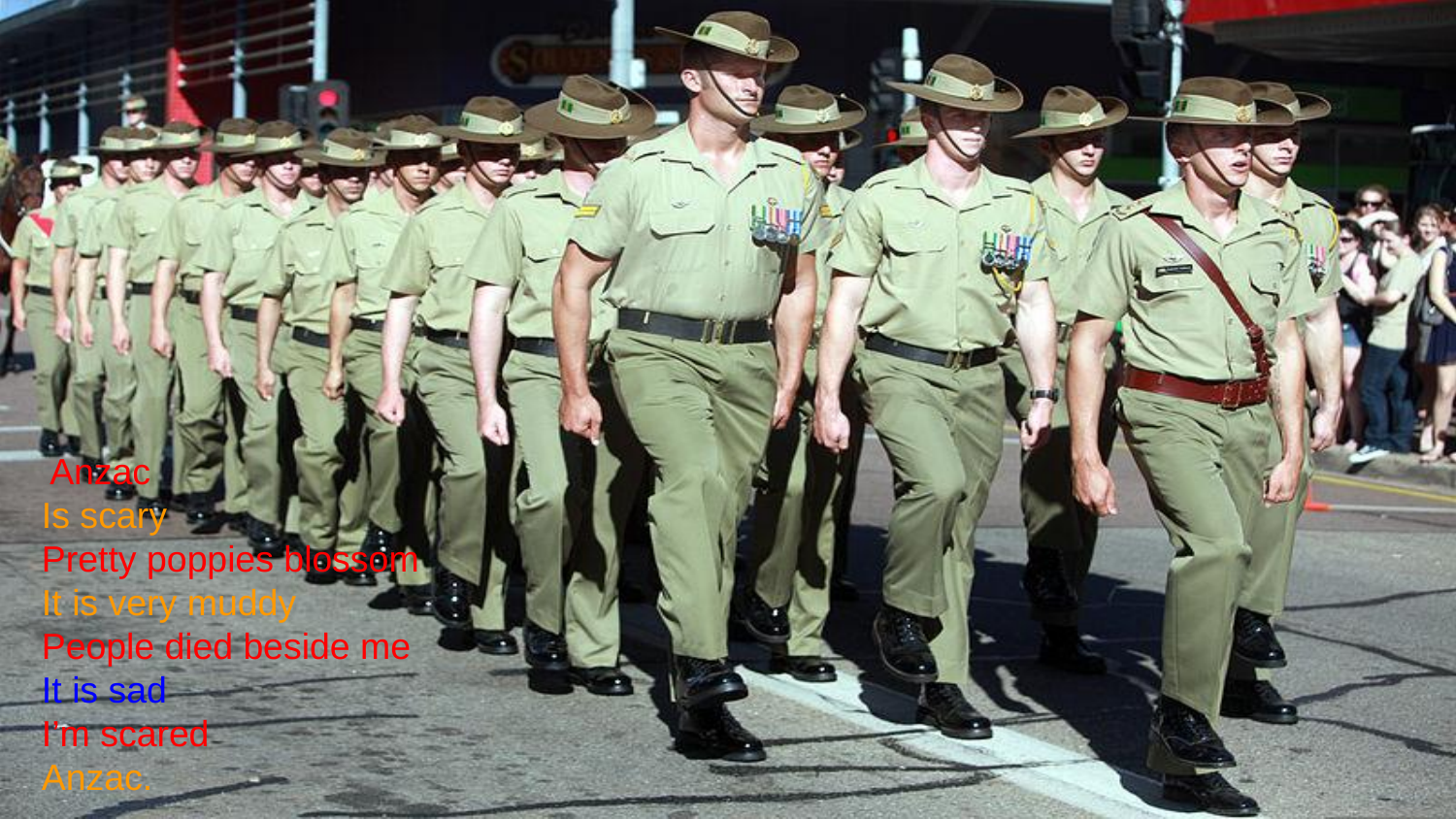

#
 Anzac
Is scary
Pretty poppies blossom
It is very muddy
People died beside me
It is sad
I’m scared
Anzac.